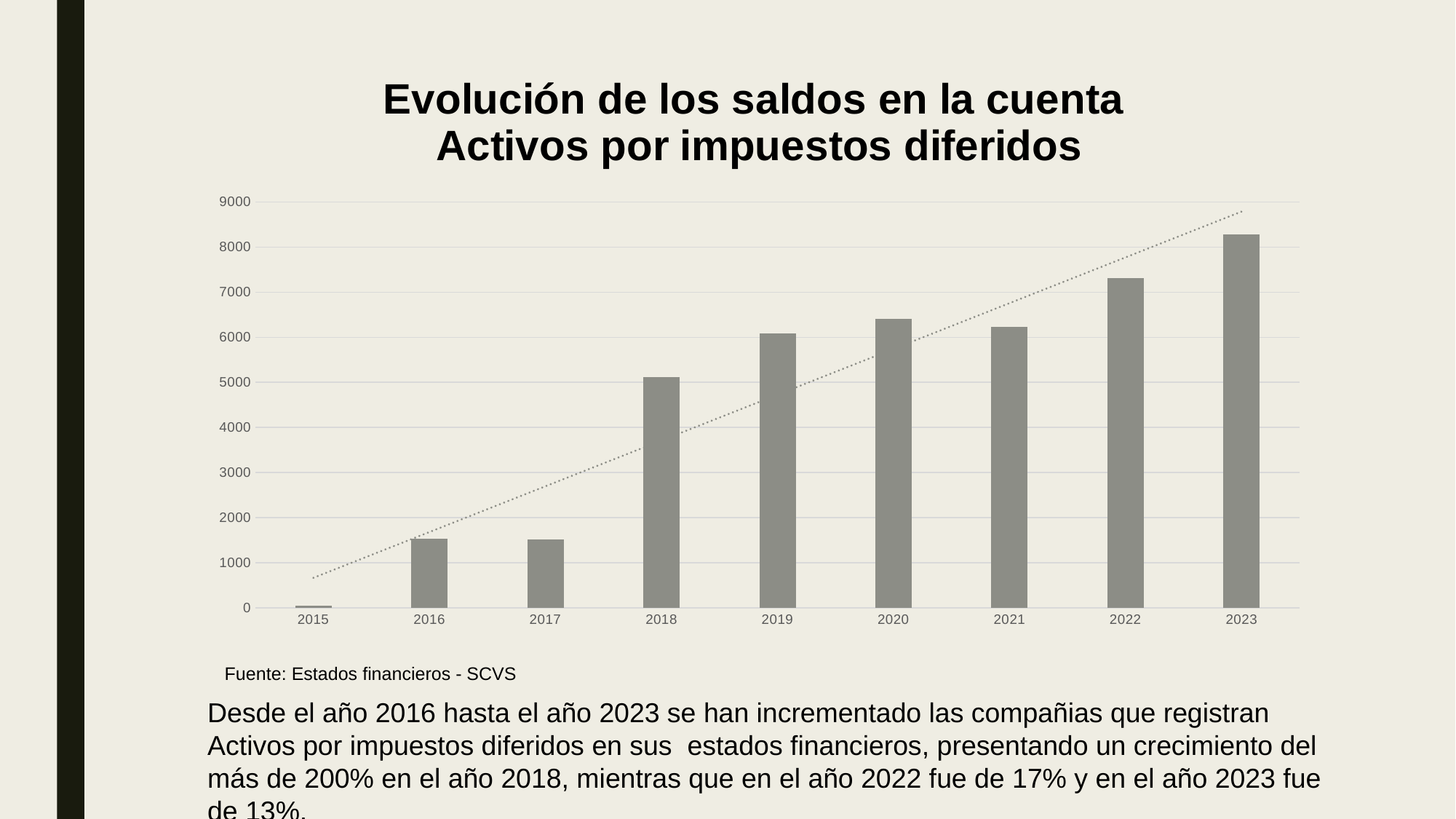

### Chart: Evolución de los saldos en la cuenta
Activos por impuestos diferidos

| Category |  |
|---|---|
| 2015 | 52.0 |
| 2016 | 1535.0 |
| 2017 | 1517.0 |
| 2018 | 5119.0 |
| 2019 | 6093.0 |
| 2020 | 6404.0 |
| 2021 | 6225.0 |
| 2022 | 7313.0 |
| 2023 | 8276.0 |
Fuente: Estados financieros - SCVS
Desde el año 2016 hasta el año 2023 se han incrementado las compañias que registran Activos por impuestos diferidos en sus  estados financieros, presentando un crecimiento del más de 200% en el año 2018, mientras que en el año 2022 fue de 17% y en el año 2023 fue de 13%.